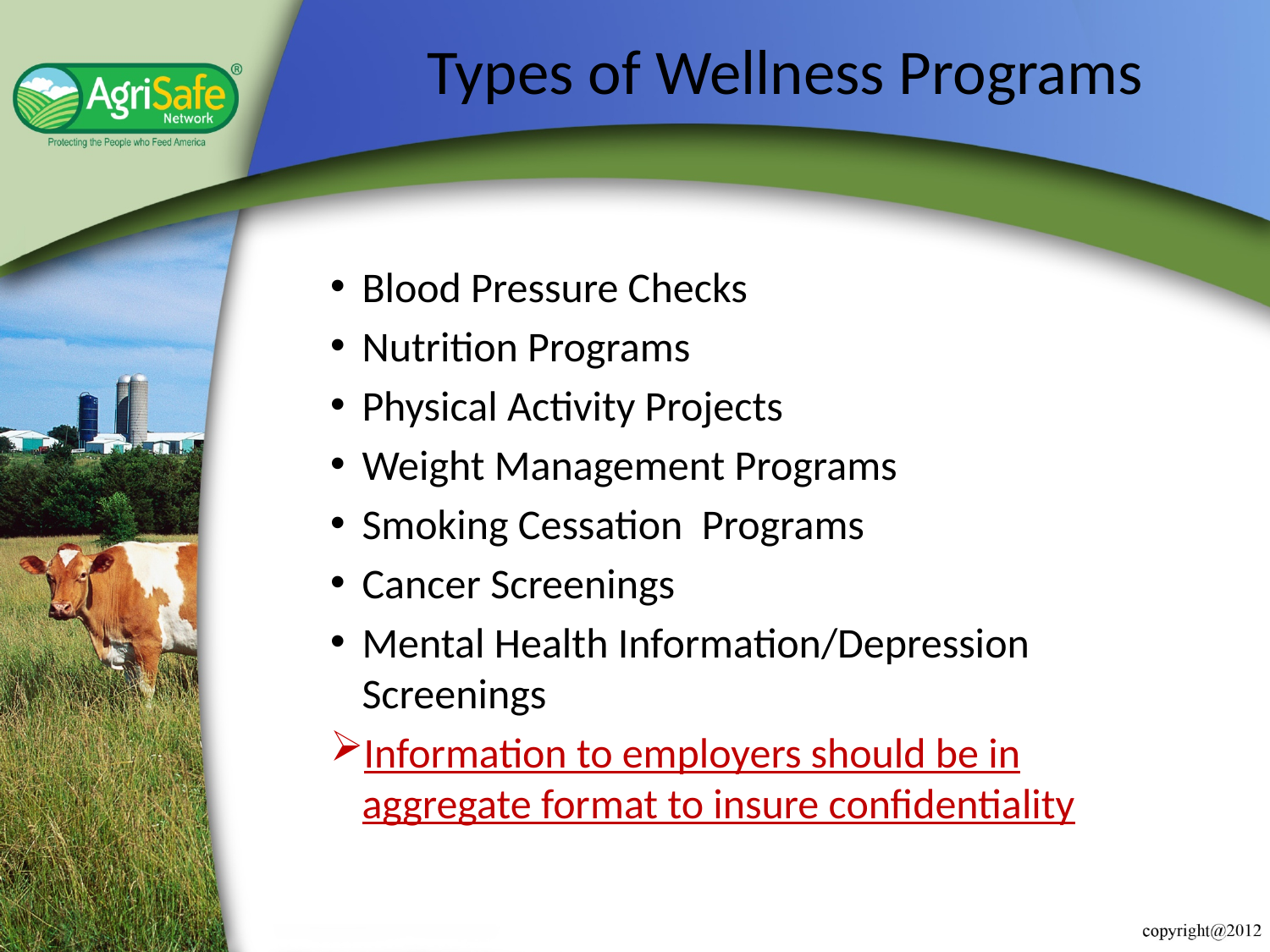

# Types of Wellness Programs
Blood Pressure Checks
Nutrition Programs
Physical Activity Projects
Weight Management Programs
Smoking Cessation  Programs
Cancer Screenings
Mental Health Information/Depression Screenings
Information to employers should be in aggregate format to insure confidentiality